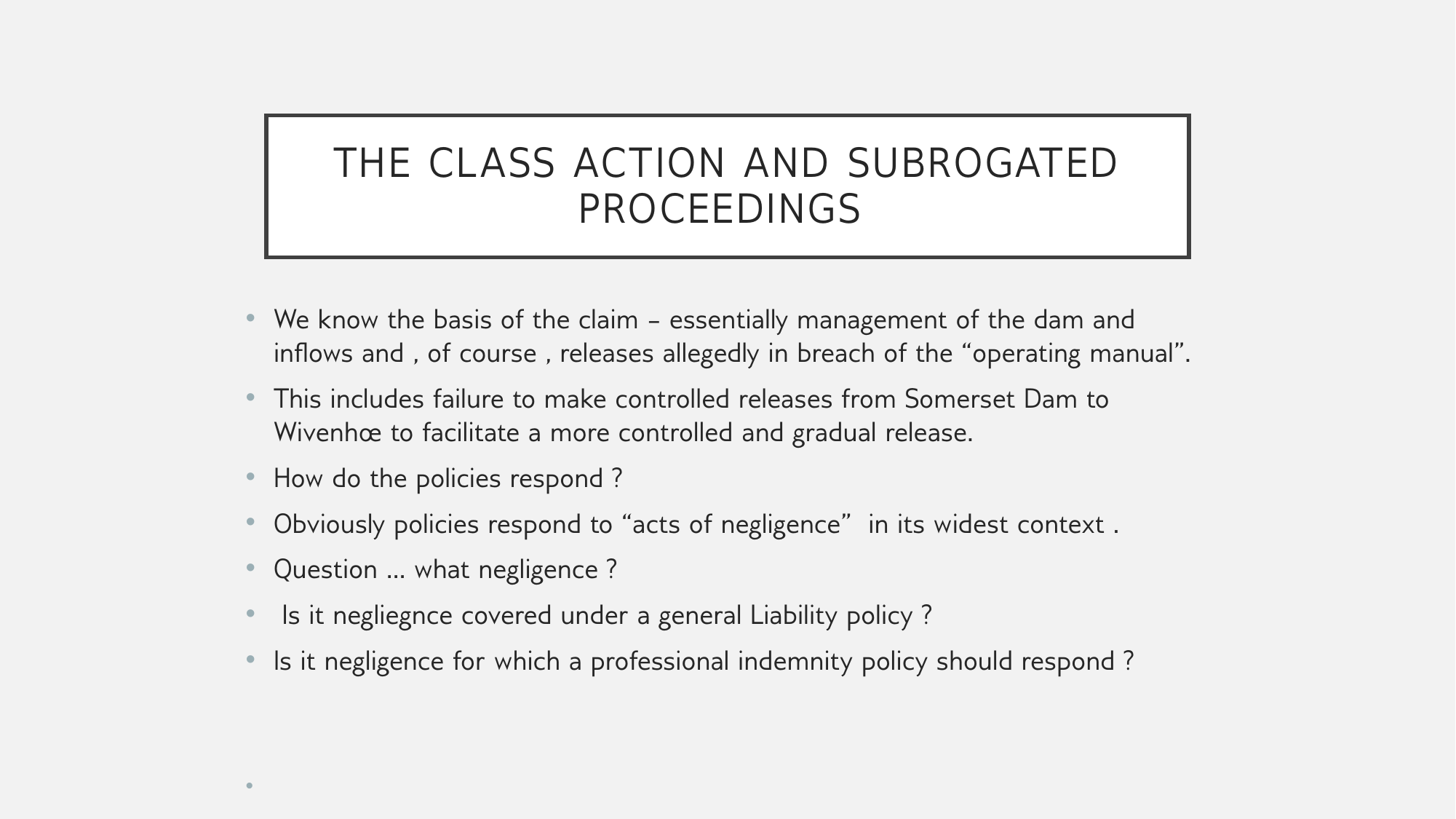

# The Class Action and Subrogated Proceedings

We know the basis of the claim – essentially management of the dam and inflows and , of course , releases allegedly in breach of the “operating manual”.
This includes failure to make controlled releases from Somerset Dam to Wivenhoe to facilitate a more controlled and gradual release.
How do the policies respond ?
Obviously policies respond to “acts of negligence”  in its widest context .
Question … what negligence ?
 Is it negliegnce covered under a general Liability policy ?
Is it negligence for which a professional indemnity policy should respond ?